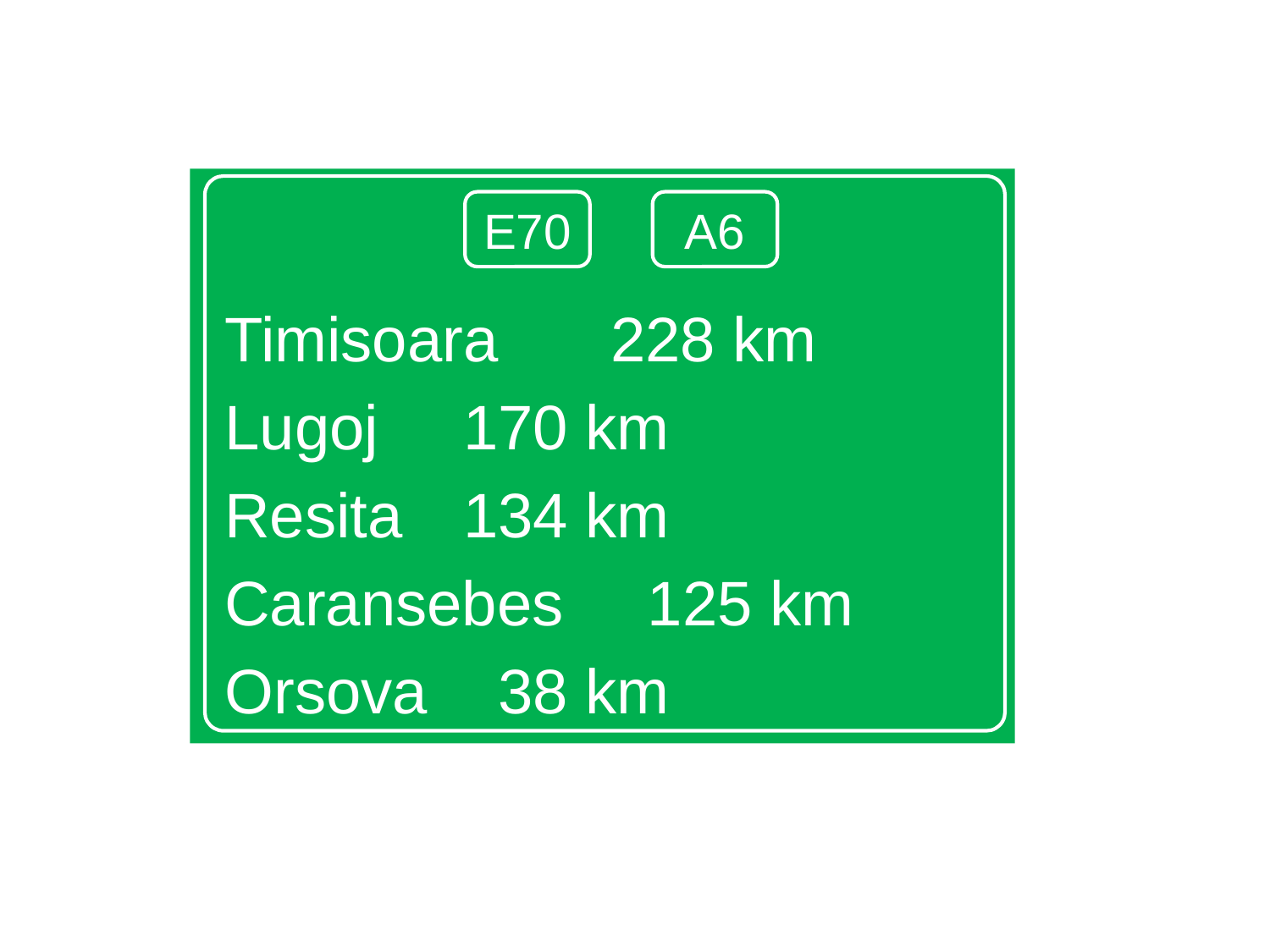

Timisoara	   	 228 km
Lugoj			 170 km
Resita			 134 km
Caransebes		 125 km
Orsova			   38 km

E70
A6